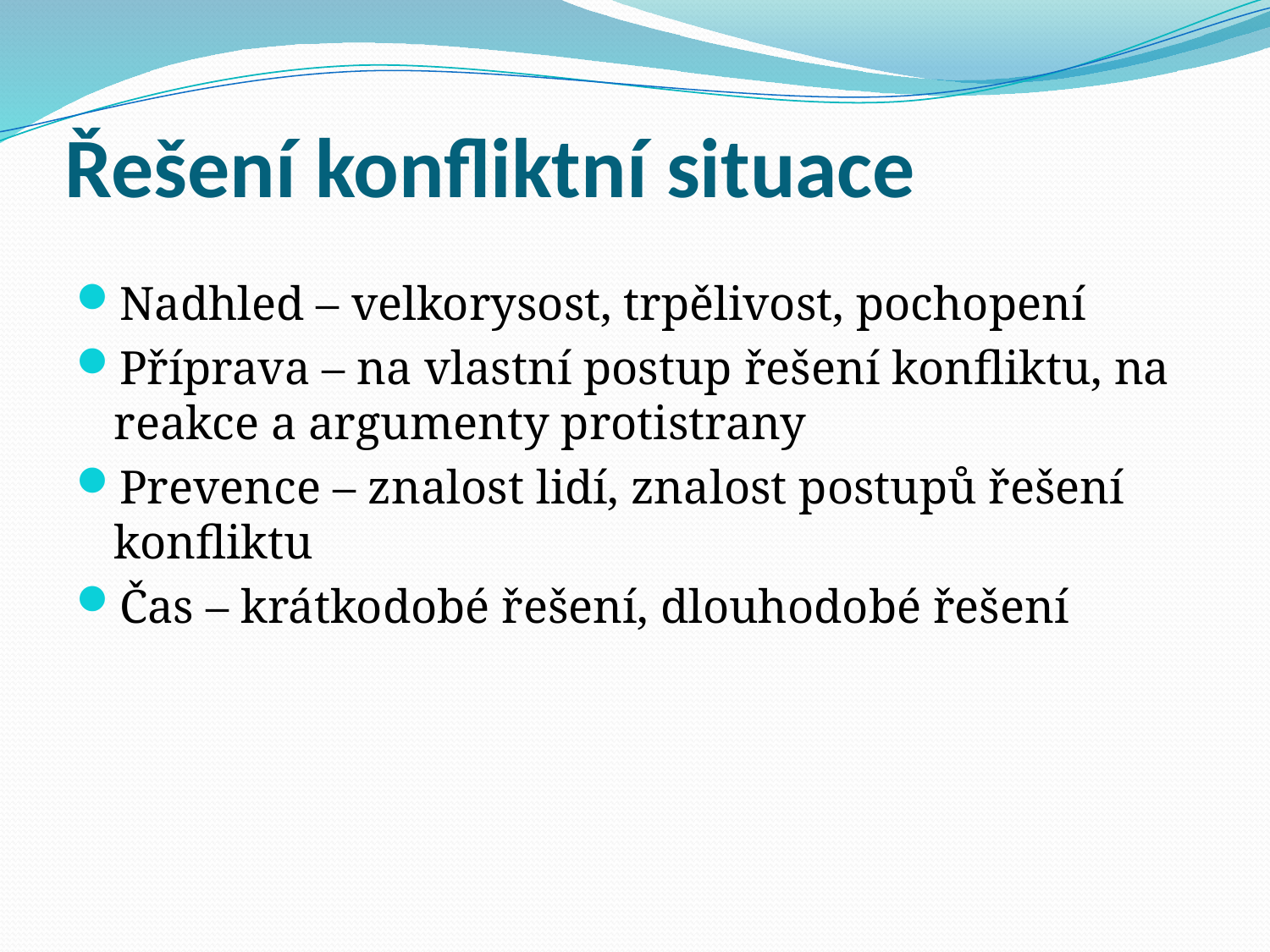

# Řešení konfliktní situace
Nadhled – velkorysost, trpělivost, pochopení
Příprava – na vlastní postup řešení konfliktu, na reakce a argumenty protistrany
Prevence – znalost lidí, znalost postupů řešení konfliktu
Čas – krátkodobé řešení, dlouhodobé řešení